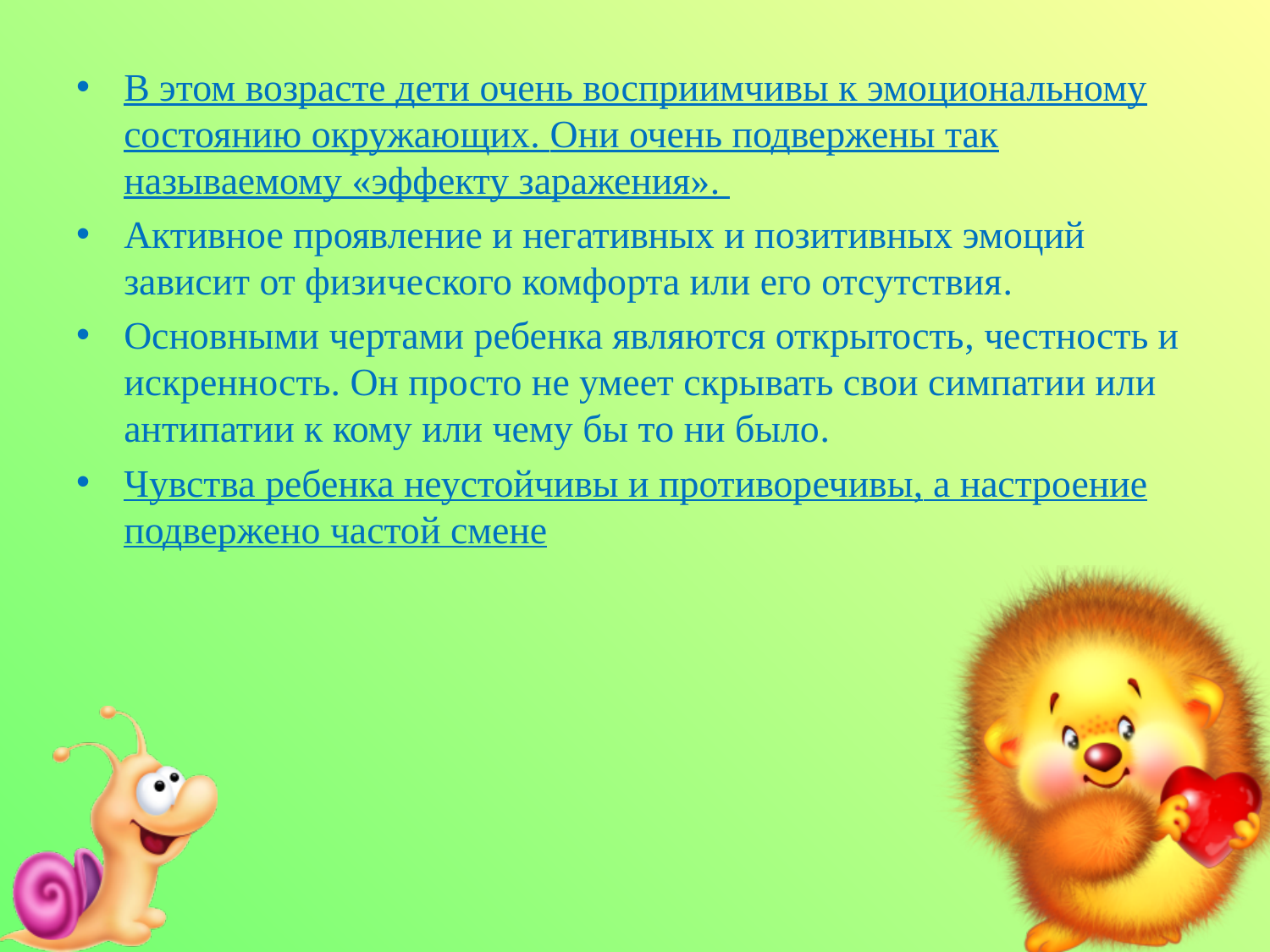

В этом возрасте дети очень восприимчивы к эмоциональному состоянию окружающих. Они очень подвержены так называемому «эффекту заражения».
Активное проявление и негативных и позитивных эмоций зависит от физического комфорта или его отсутствия.
Основными чертами ребенка являются открытость, честность и искренность. Он просто не умеет скрывать свои симпатии или антипатии к кому или чему бы то ни было.
Чувства ребенка неустойчивы и противоречивы, а настроение подвержено частой смене